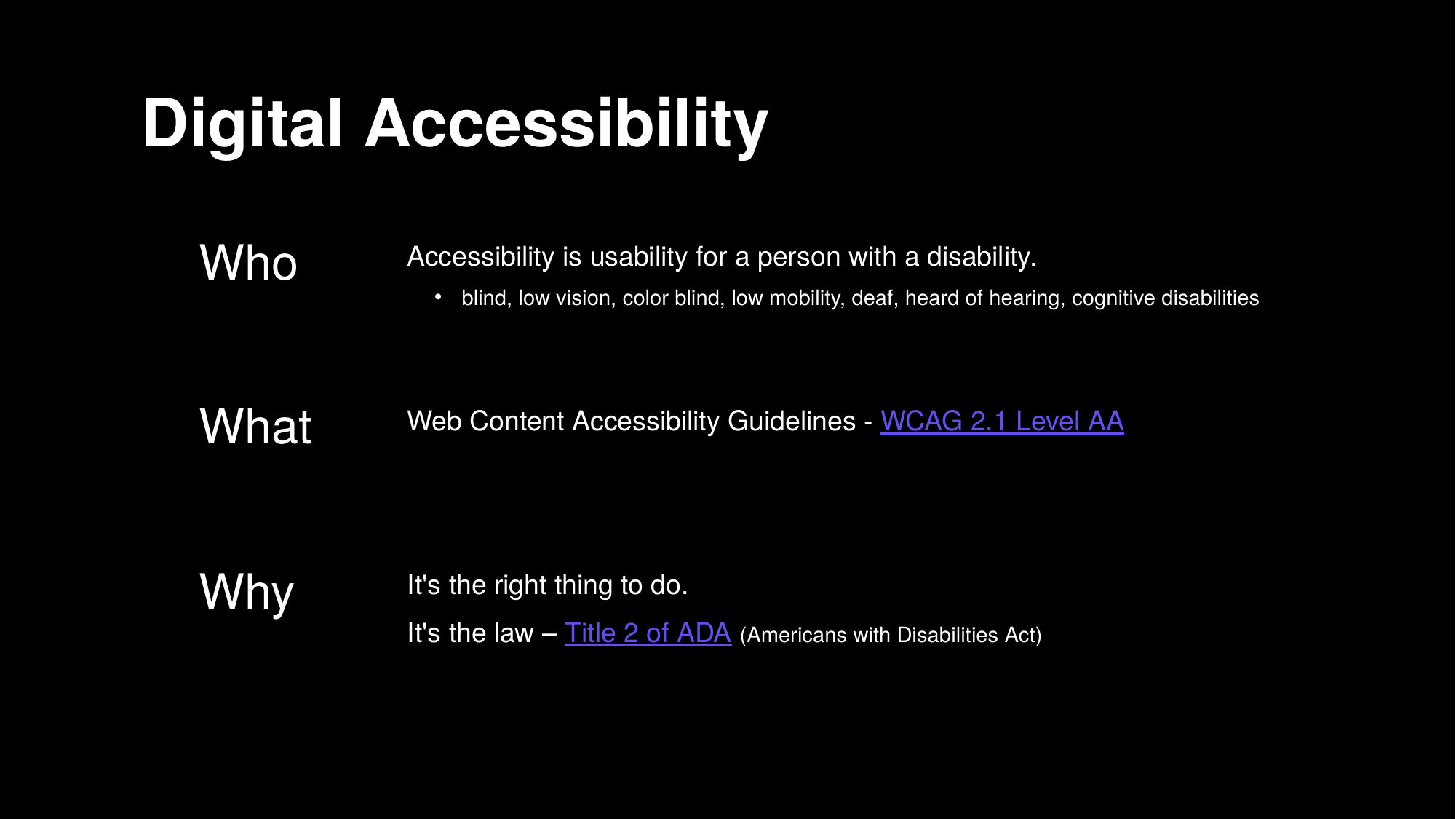

# Digital Accessibility
Who
Accessibility is usability for a person with a disability.
blind, low vision, color blind, low mobility, deaf, heard of hearing, cognitive disabilities
What
Web Content Accessibility Guidelines - WCAG 2.1 Level AA
Why
It's the right thing to do.
It's the law – Title 2 of ADA (Americans with Disabilities Act)